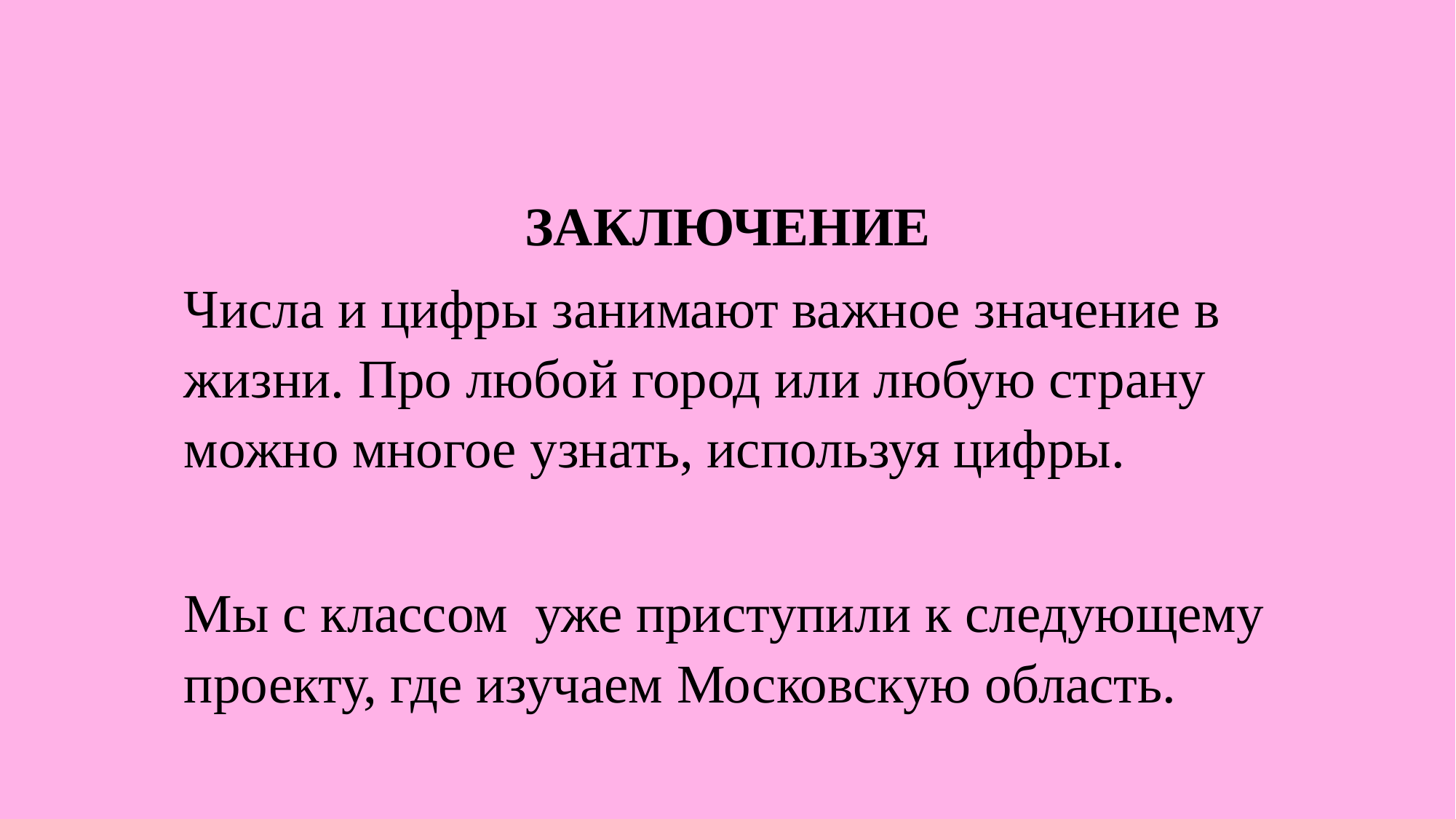

ЗАКЛЮЧЕНИЕ
Числа и цифры занимают важное значение в жизни. Про любой город или любую страну можно многое узнать, используя цифры.

Мы с классом  уже приступили к следующему проекту, где изучаем Московскую область.